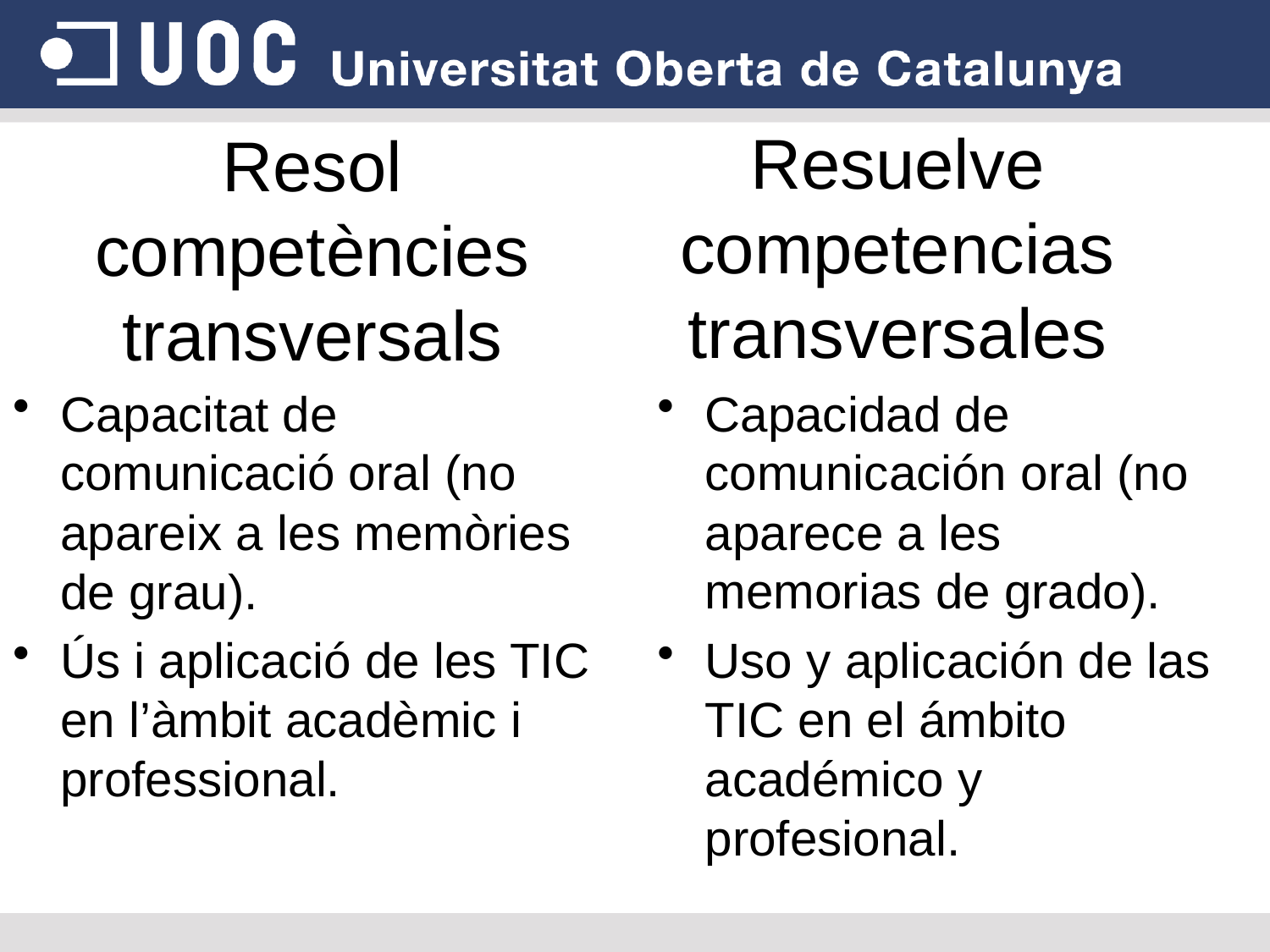

# Resol competències transversals
Resuelve competencias transversales
Capacitat de comunicació oral (no apareix a les memòries de grau).
Ús i aplicació de les TIC en l’àmbit acadèmic i professional.

Capacidad de comunicación oral (no aparece a les memorias de grado).
Uso y aplicación de las TIC en el ámbito académico y profesional.